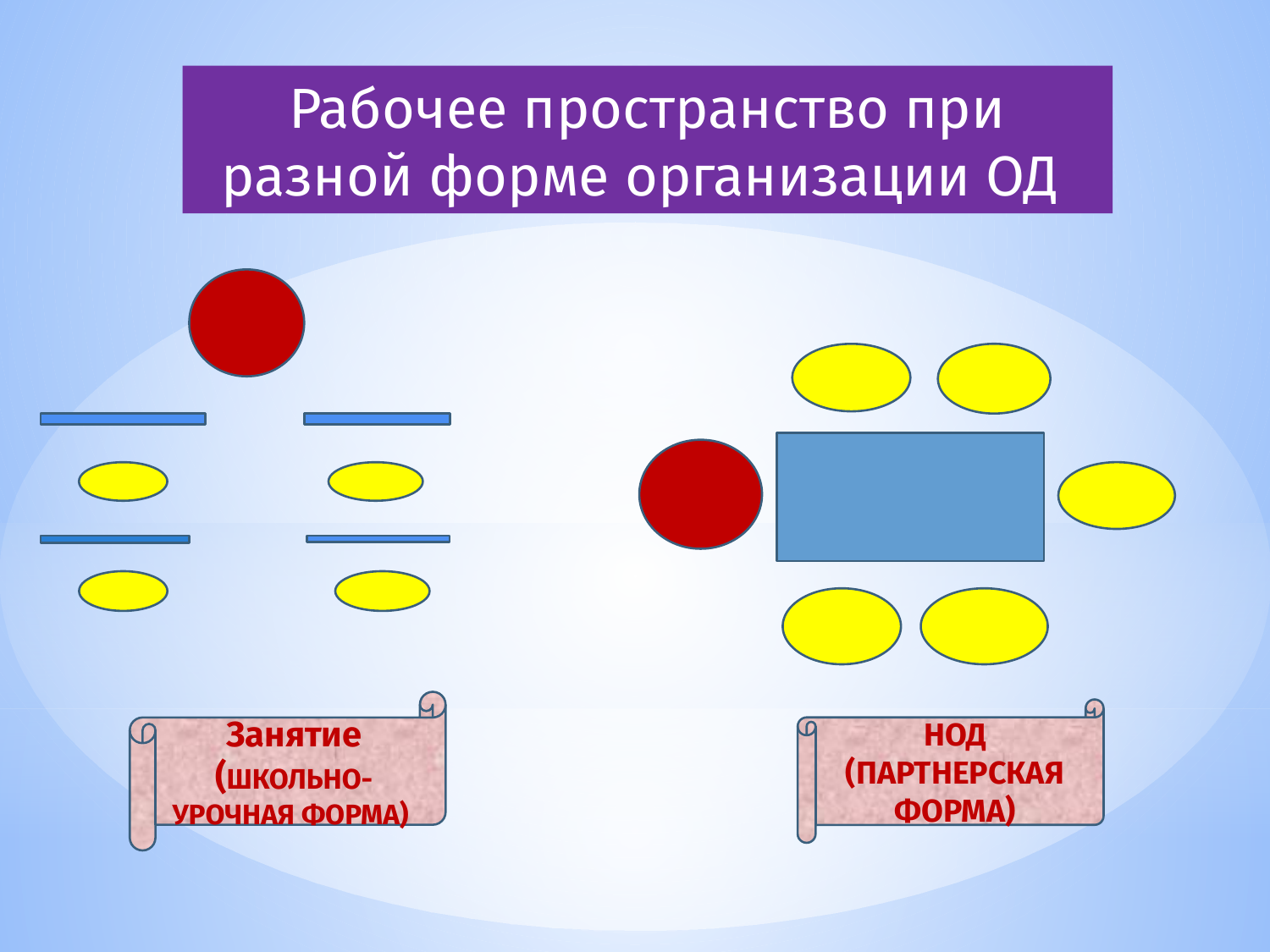

Рабочее пространство при разной форме организации ОД

Занятие
(ШКОЛЬНО-
УРОЧНАЯ ФОРМА)
НОД
(ПАРТНЕРСКАЯ
ФОРМА)